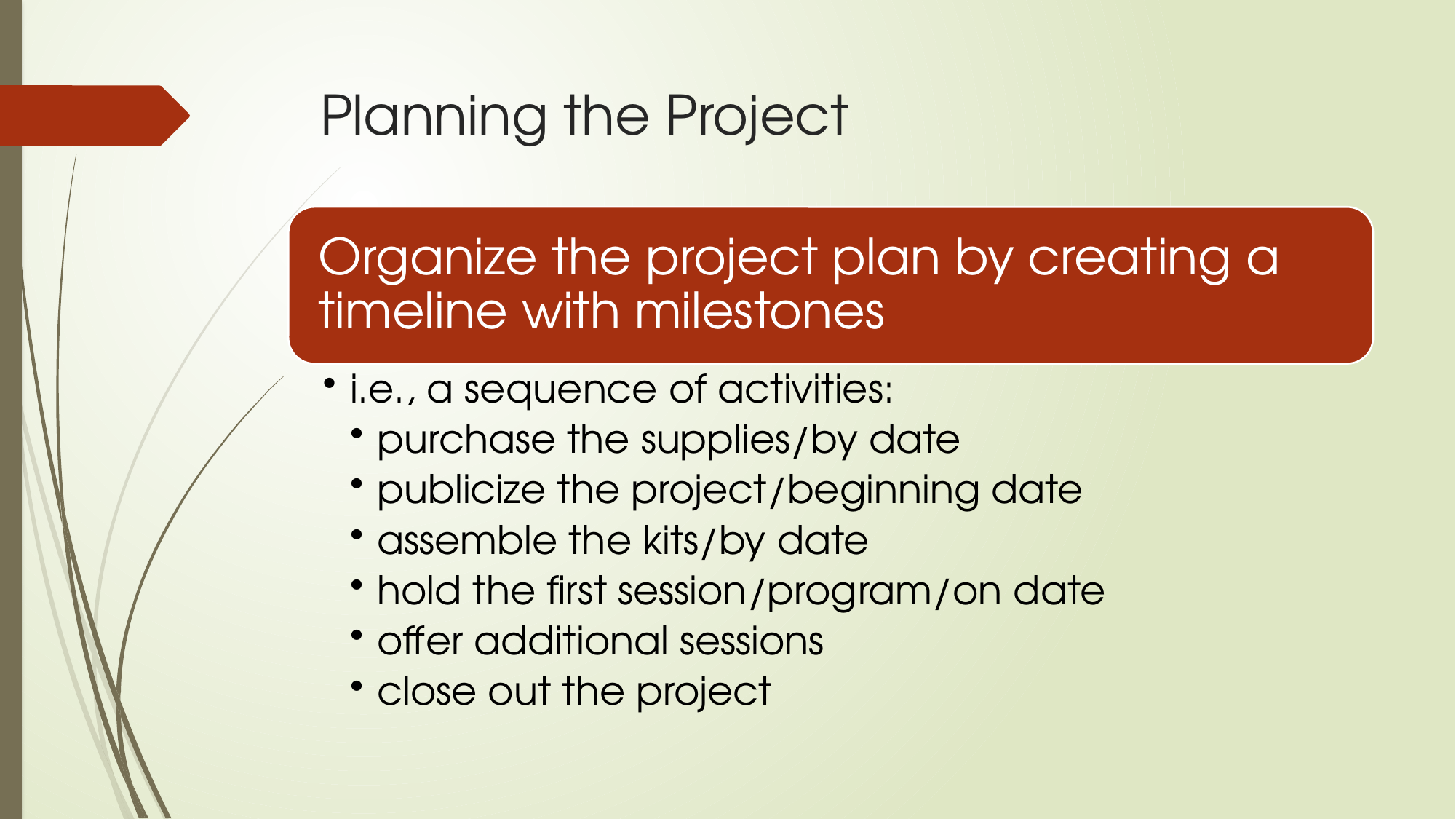

# Planning the Project
Organize the project plan by creating a timeline with milestones
i.e., a sequence of activities:
purchase the supplies/by date
publicize the project/beginning date
assemble the kits/by date
hold the first session/program/on date
offer additional sessions
close out the project